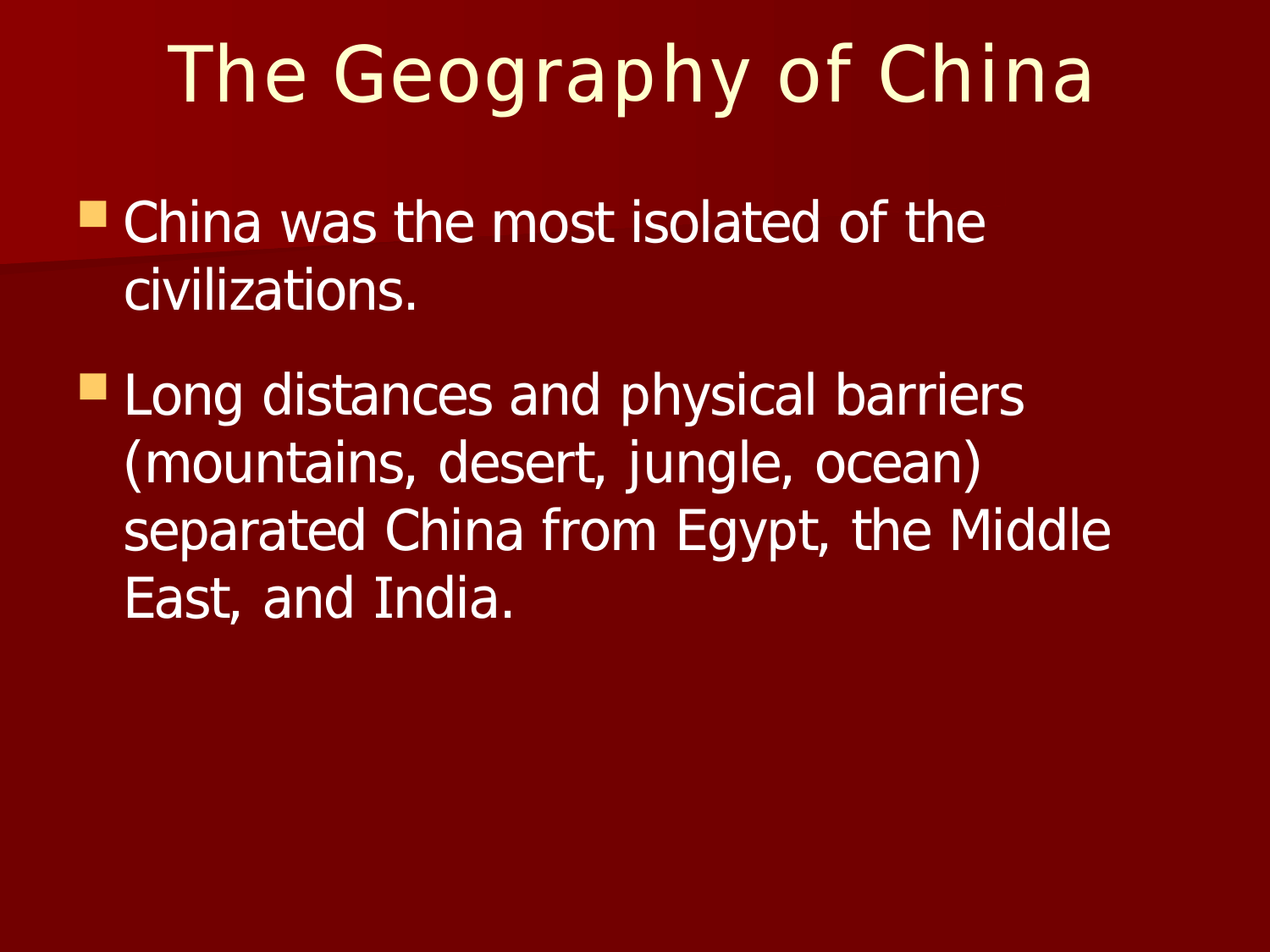

# The Geography of China
China was the most isolated of the civilizations.

Long distances and physical barriers (mountains, desert, jungle, ocean) separated China from Egypt, the Middle East, and India.